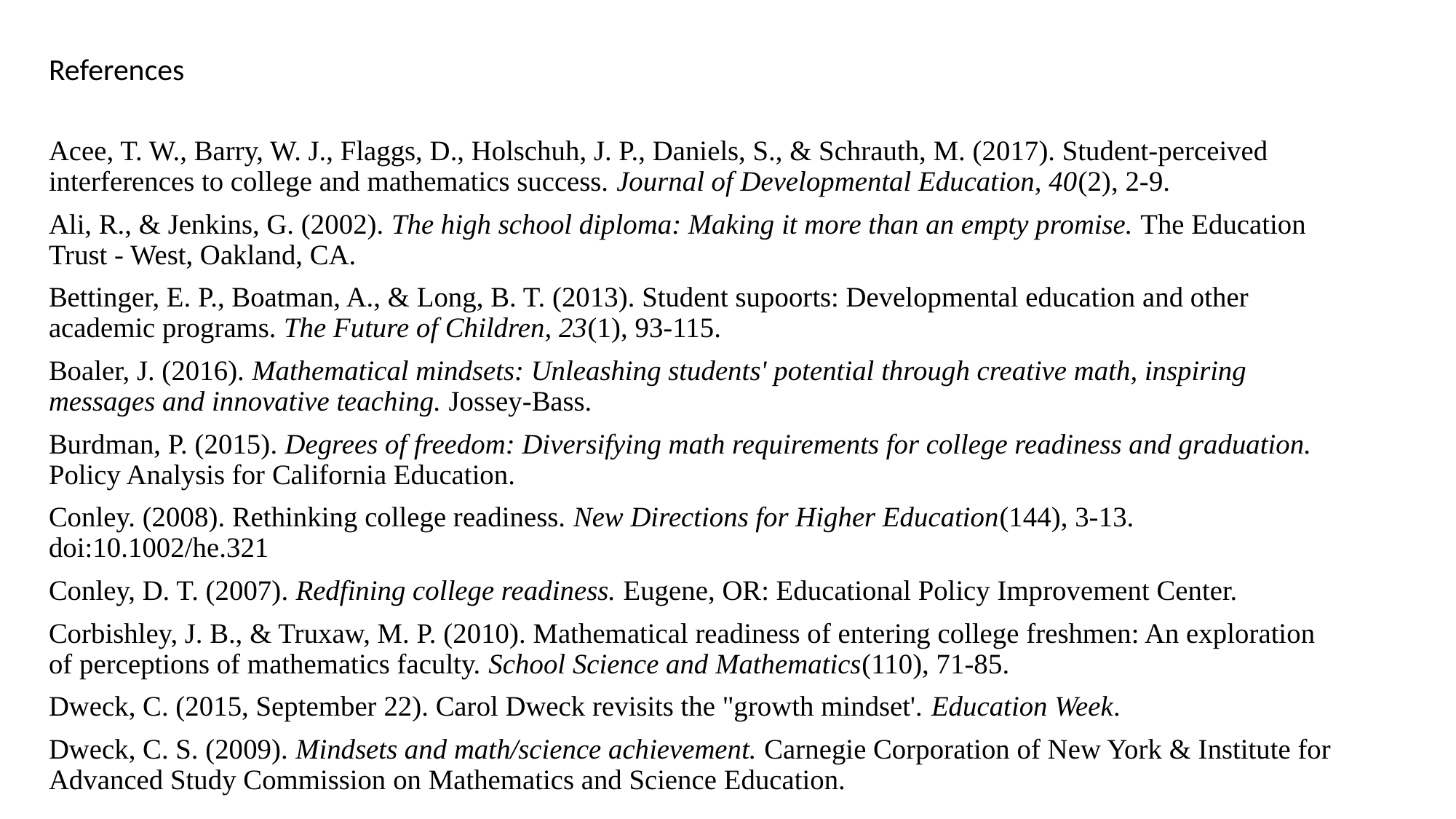

# References

Acee, T. W., Barry, W. J., Flaggs, D., Holschuh, J. P., Daniels, S., & Schrauth, M. (2017). Student-perceived interferences to college and mathematics success. Journal of Developmental Education, 40(2), 2-9.
Ali, R., & Jenkins, G. (2002). The high school diploma: Making it more than an empty promise. The Education Trust - West, Oakland, CA.
Bettinger, E. P., Boatman, A., & Long, B. T. (2013). Student supoorts: Developmental education and other academic programs. The Future of Children, 23(1), 93-115.
Boaler, J. (2016). Mathematical mindsets: Unleashing students' potential through creative math, inspiring messages and innovative teaching. Jossey-Bass.
Burdman, P. (2015). Degrees of freedom: Diversifying math requirements for college readiness and graduation. Policy Analysis for California Education.
Conley. (2008). Rethinking college readiness. New Directions for Higher Education(144), 3-13. doi:10.1002/he.321
Conley, D. T. (2007). Redfining college readiness. Eugene, OR: Educational Policy Improvement Center.
Corbishley, J. B., & Truxaw, M. P. (2010). Mathematical readiness of entering college freshmen: An exploration of perceptions of mathematics faculty. School Science and Mathematics(110), 71-85.
Dweck, C. (2015, September 22). Carol Dweck revisits the "growth mindset'. Education Week.
Dweck, C. S. (2009). Mindsets and math/science achievement. Carnegie Corporation of New York & Institute for Advanced Study Commission on Mathematics and Science Education.